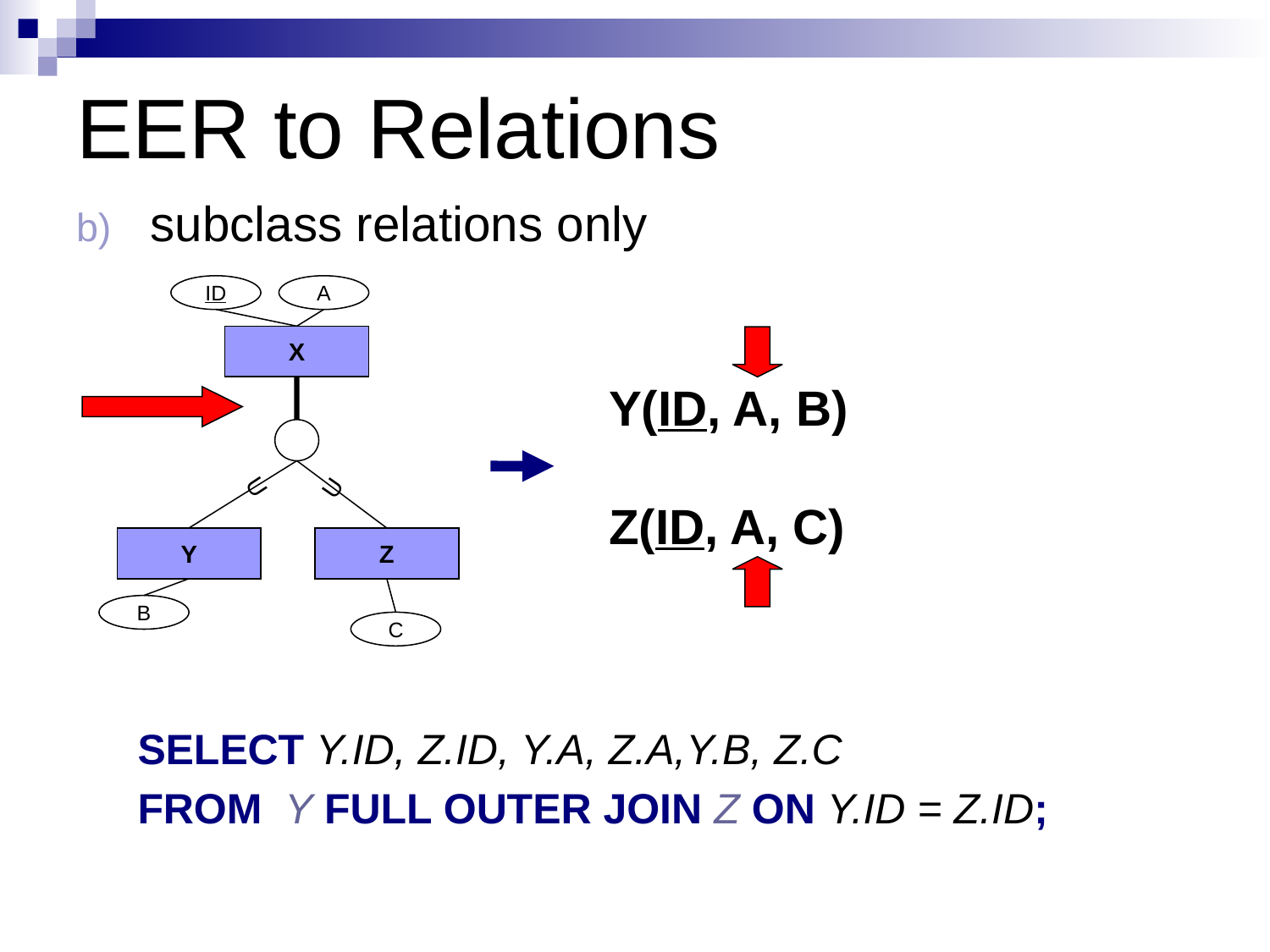

# EER to Relations
subclass relations only
ID
A
X

Y(ID, A, B)

Z(ID, A, C)

U

U
Y
Z

B
C
SELECT Y.ID, Z.ID, Y.A, Z.A,Y.B, Z.C
FROM  Y FULL OUTER JOIN Z ON Y.ID = Z.ID;